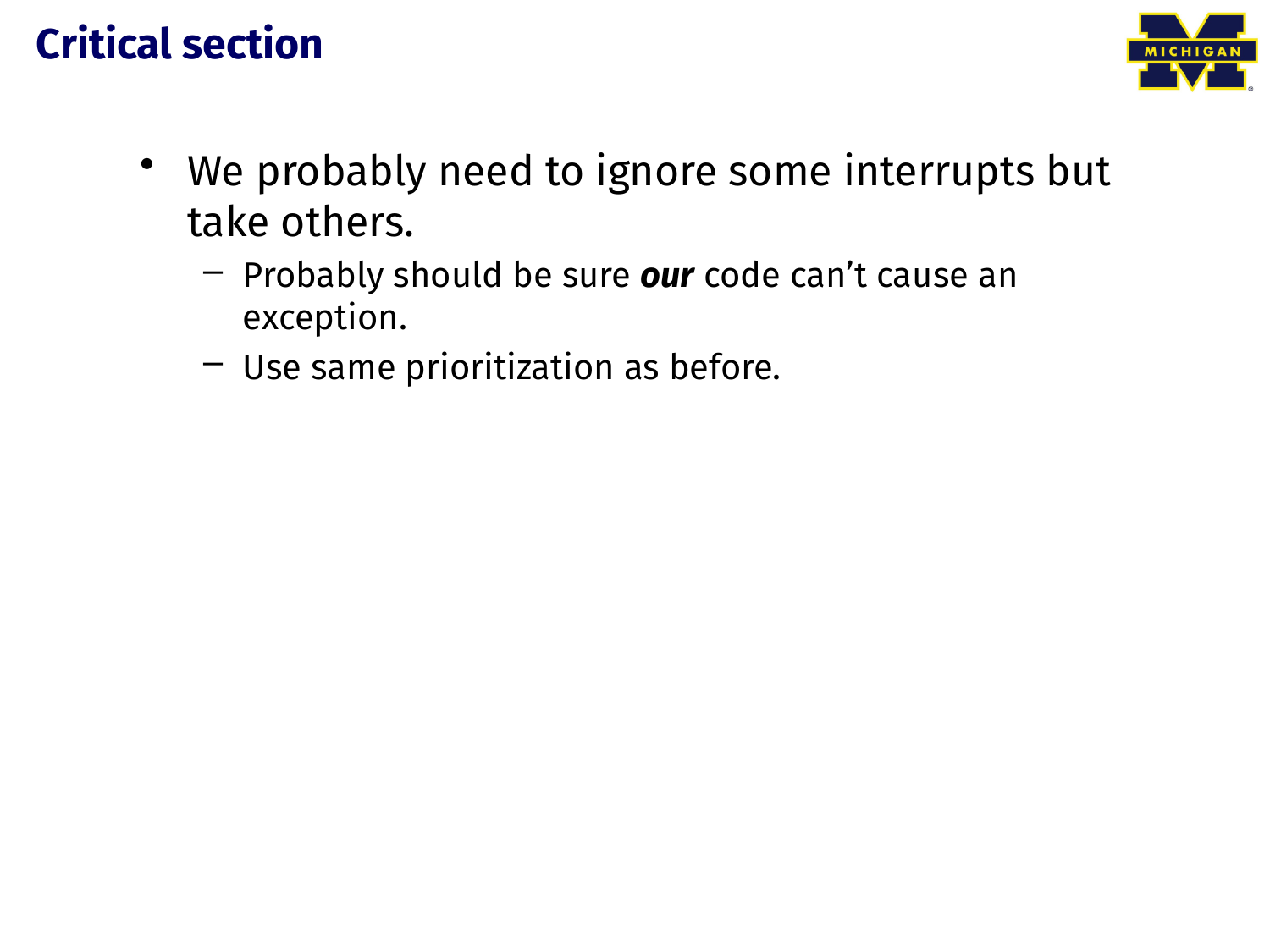

# Critical section
We probably need to ignore some interrupts but take others.
Probably should be sure our code can’t cause an exception.
Use same prioritization as before.